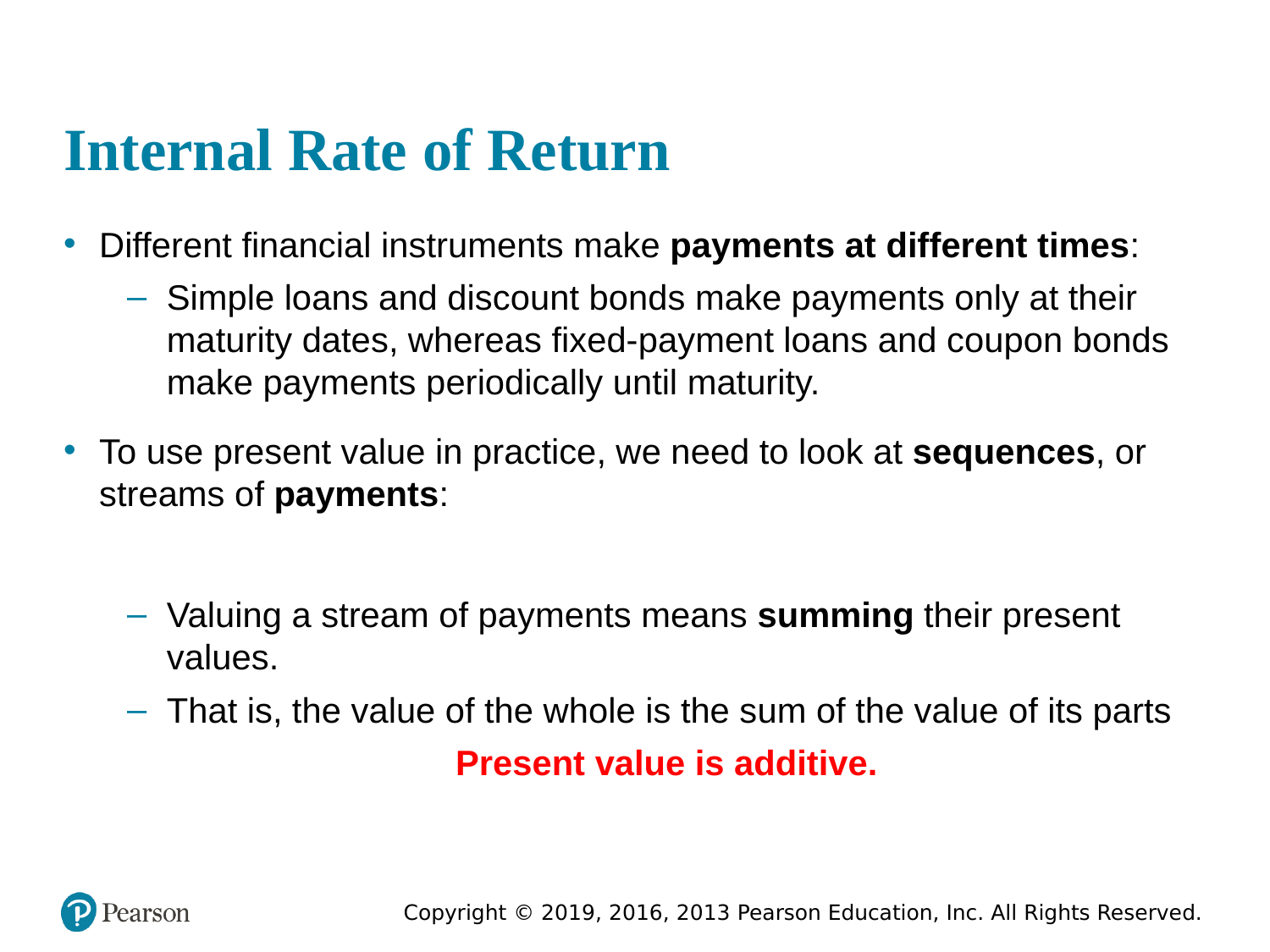

# Internal Rate of Return
Different financial instruments make payments at different times:
Simple loans and discount bonds make payments only at their maturity dates, whereas fixed-payment loans and coupon bonds make payments periodically until maturity.
To use present value in practice, we need to look at sequences, or streams of payments:

Valuing a stream of payments means summing their present values.
That is, the value of the whole is the sum of the value of its parts
Present value is additive.